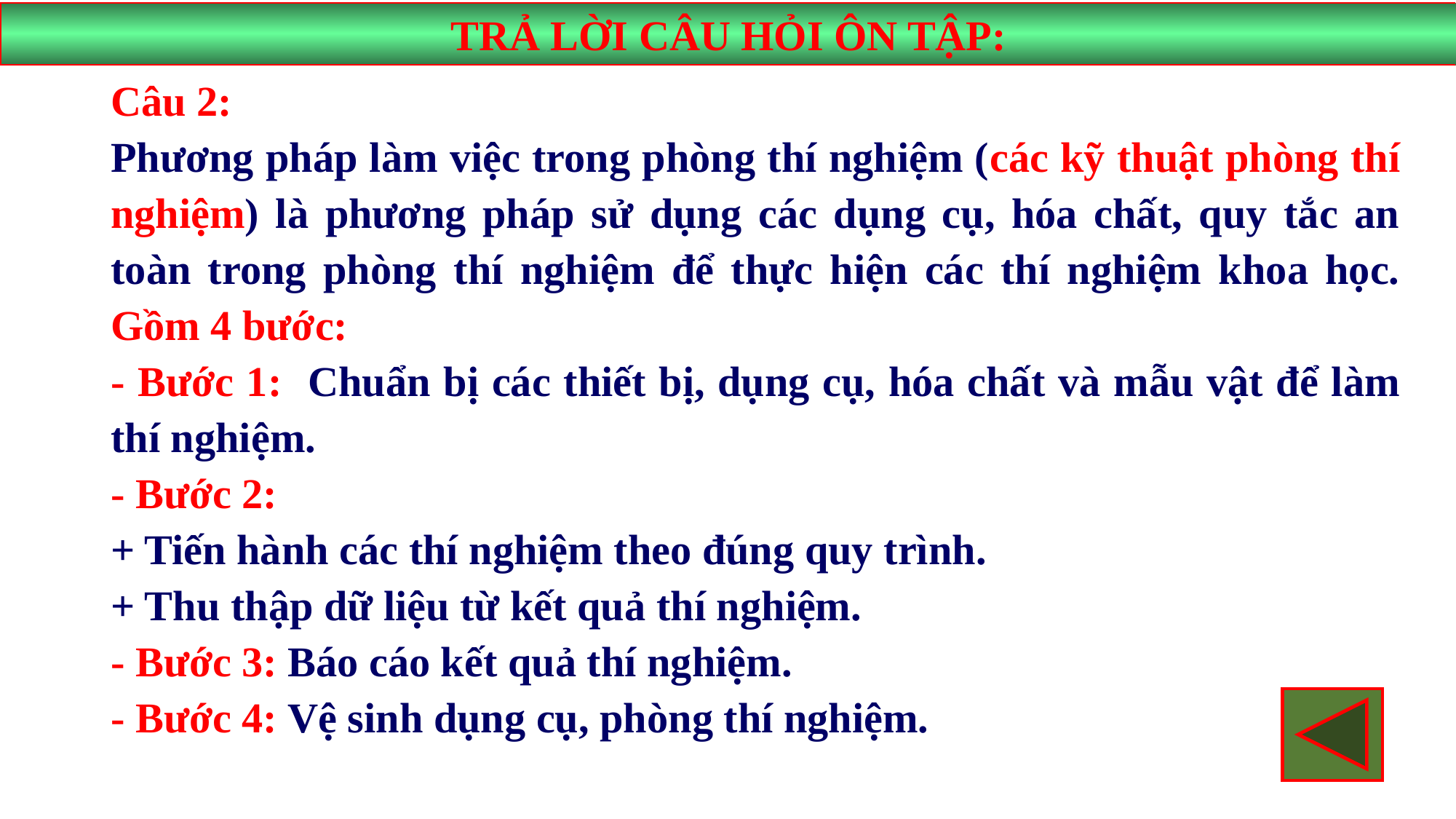

TRẢ LỜI CÂU HỎI ÔN TẬP:
Câu 2:
Phương pháp làm việc trong phòng thí nghiệm (các kỹ thuật phòng thí nghiệm) là phương pháp sử dụng các dụng cụ, hóa chất, quy tắc an toàn trong phòng thí nghiệm để thực hiện các thí nghiệm khoa học. Gồm 4 bước:
- Bước 1:  Chuẩn bị các thiết bị, dụng cụ, hóa chất và mẫu vật để làm thí nghiệm.
- Bước 2:
+ Tiến hành các thí nghiệm theo đúng quy trình.
+ Thu thập dữ liệu từ kết quả thí nghiệm.
- Bước 3: Báo cáo kết quả thí nghiệm.
- Bước 4: Vệ sinh dụng cụ, phòng thí nghiệm.